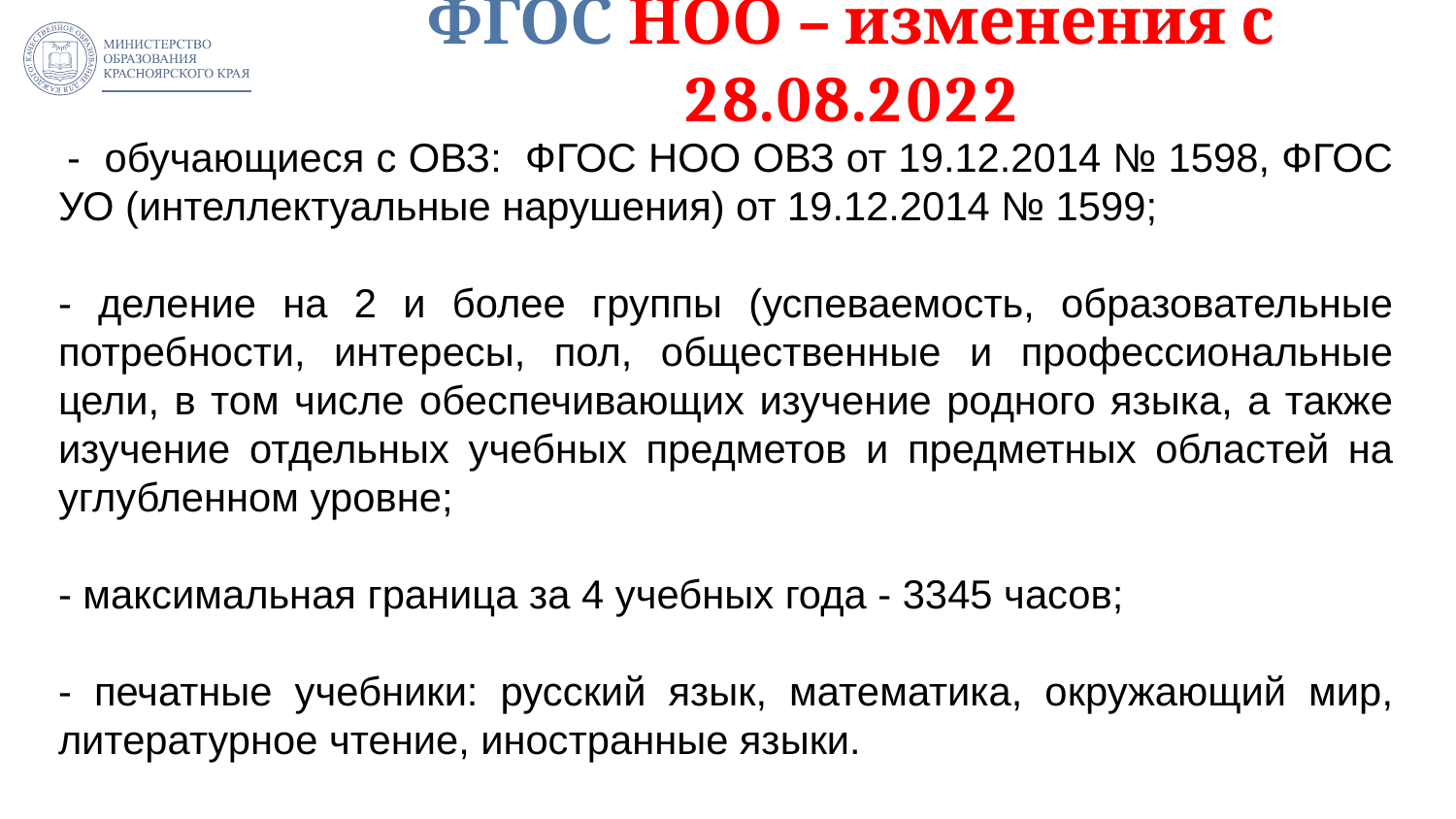

# ФГОС НОО – изменения с 28.08.2022
 -  обучающиеся с ОВЗ:  ФГОС НОО ОВЗ от 19.12.2014 № 1598, ФГОС УО (интеллектуальные нарушения) от 19.12.2014 № 1599;

- деление на 2 и более группы (успеваемость, образовательные потребности, интересы, пол, общественные и профессиональные цели, в том числе обеспечивающих изучение родного языка, а также изучение отдельных учебных предметов и предметных областей на углубленном уровне;

- максимальная граница за 4 учебных года - 3345 часов;

- печатные учебники: русский язык, математика, окружающий мир, литературное чтение, иностранные языки.